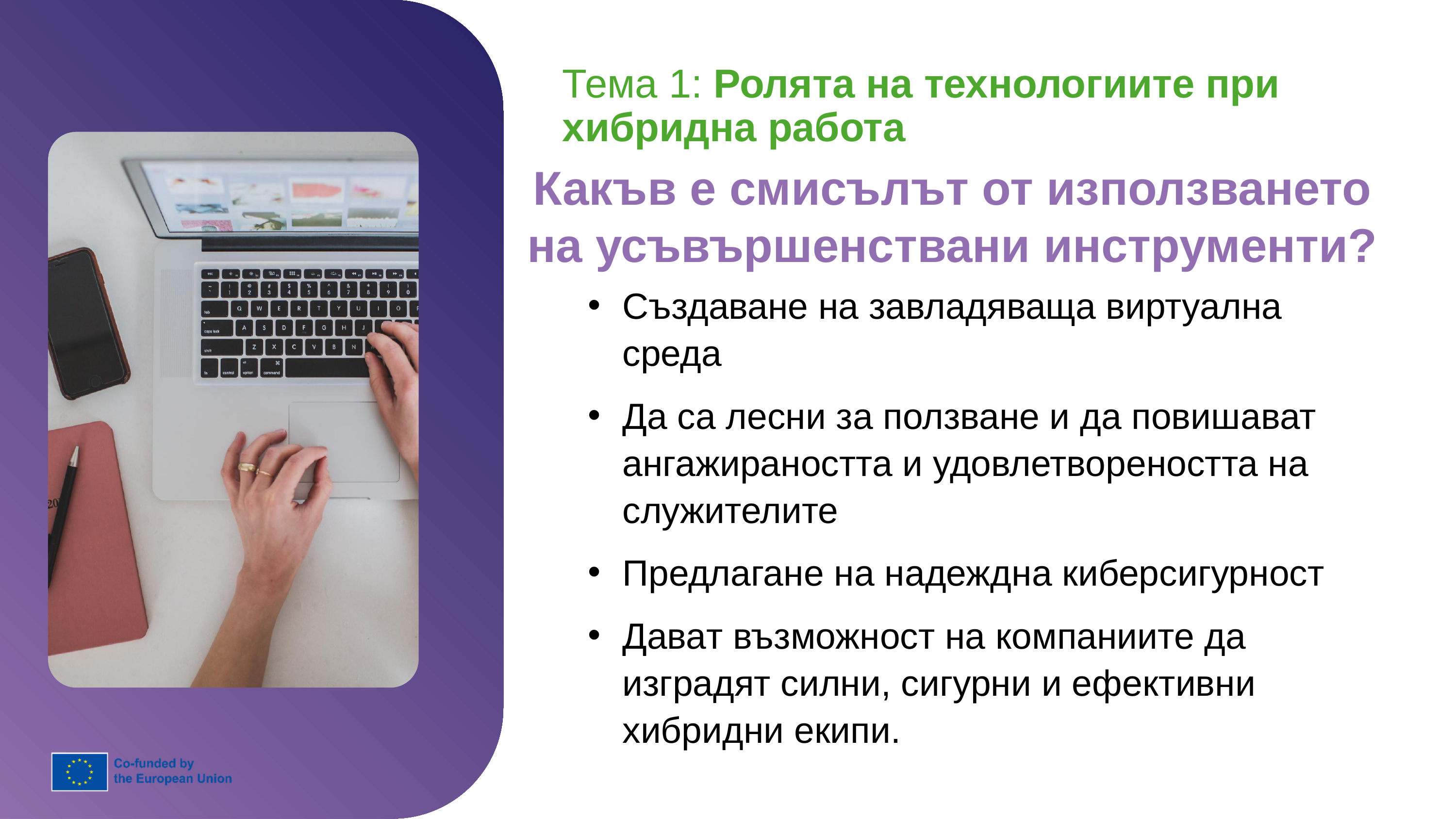

Тема 1: Ролята на технологиите при хибридна работа

Какъв е смисълът от използването на усъвършенствани инструменти?

Създаване на завладяваща виртуална среда

Да са лесни за ползване и да повишават ангажираността и удовлетвореността на служителите

Предлагане на надеждна киберсигурност

Дават възможност на компаниите да изградят силни, сигурни и ефективни хибридни екипи.